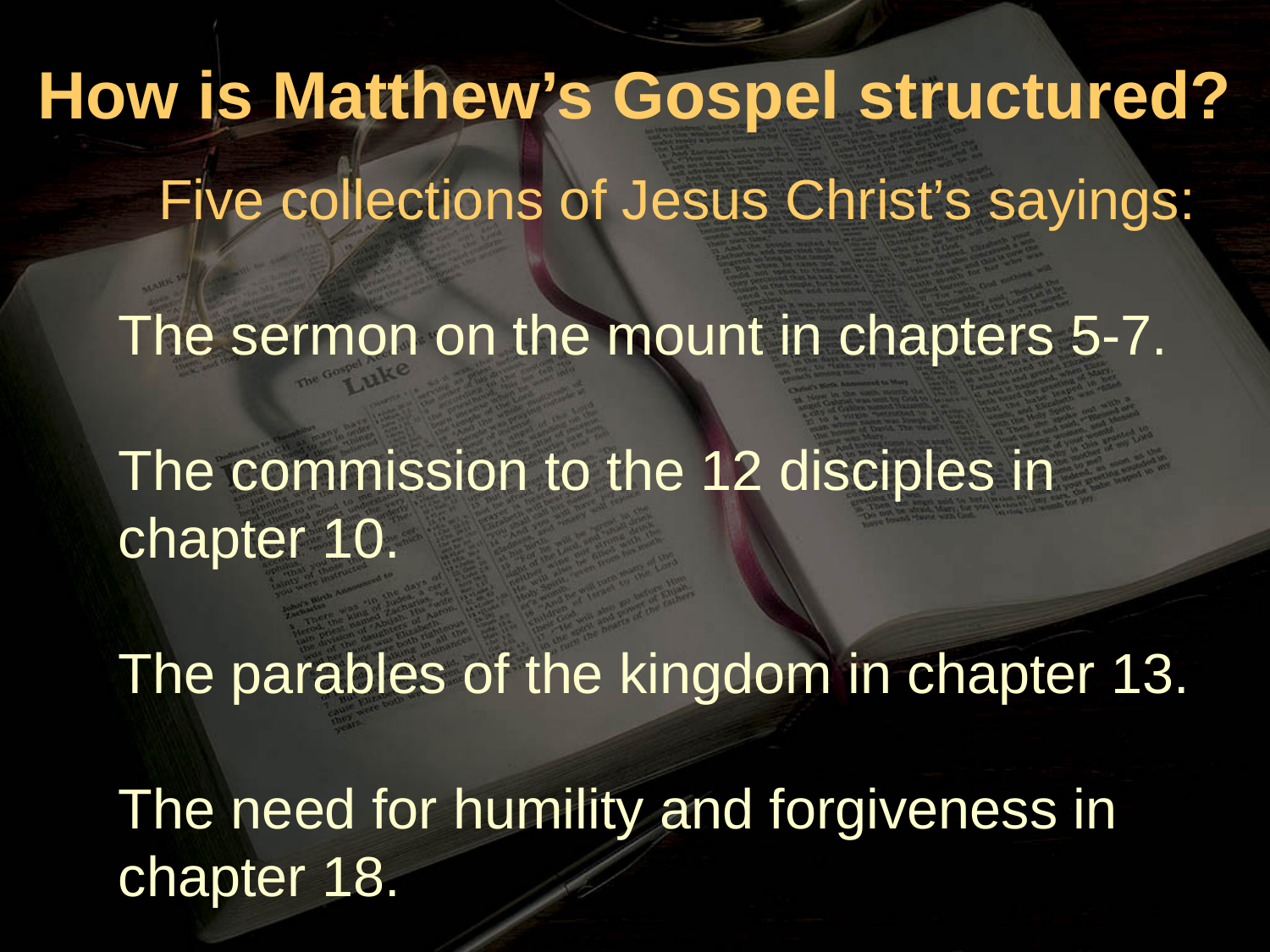

How is Matthew’s Gospel structured?
Five collections of Jesus Christ’s sayings:

The sermon on the mount in chapters 5-7.

The commission to the 12 disciples in chapter 10.

The parables of the kingdom in chapter 13.

The need for humility and forgiveness in chapter 18.

The Olivet Prophecy in chapters 24-25.